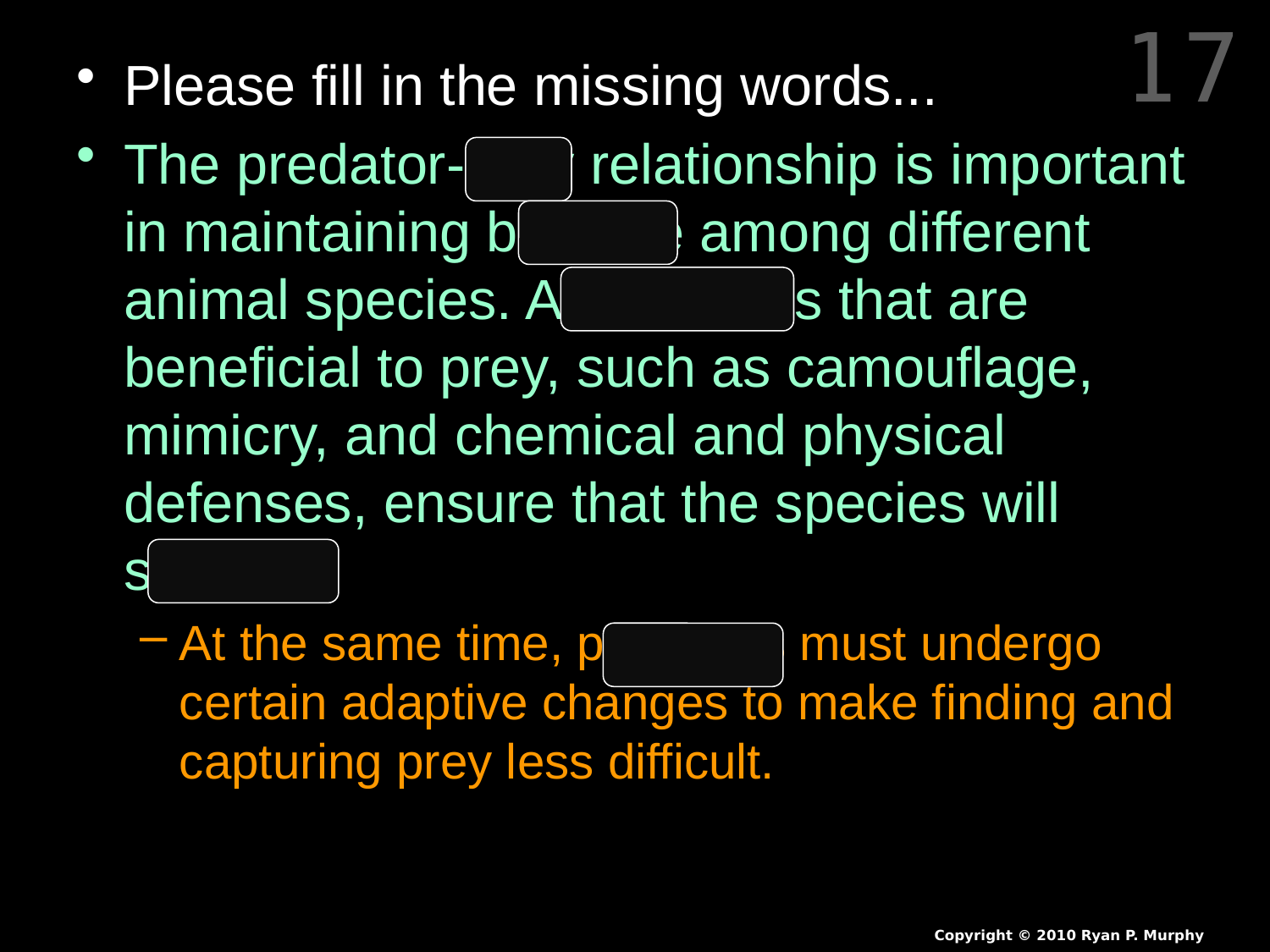

17
Please fill in the missing words...
The predator-prey relationship is important in maintaining balance among different animal species. Adaptations that are beneficial to prey, such as camouflage, mimicry, and chemical and physical defenses, ensure that the species will survive.
At the same time, predators must undergo certain adaptive changes to make finding and capturing prey less difficult.

Copyright © 2010 Ryan P. Murphy